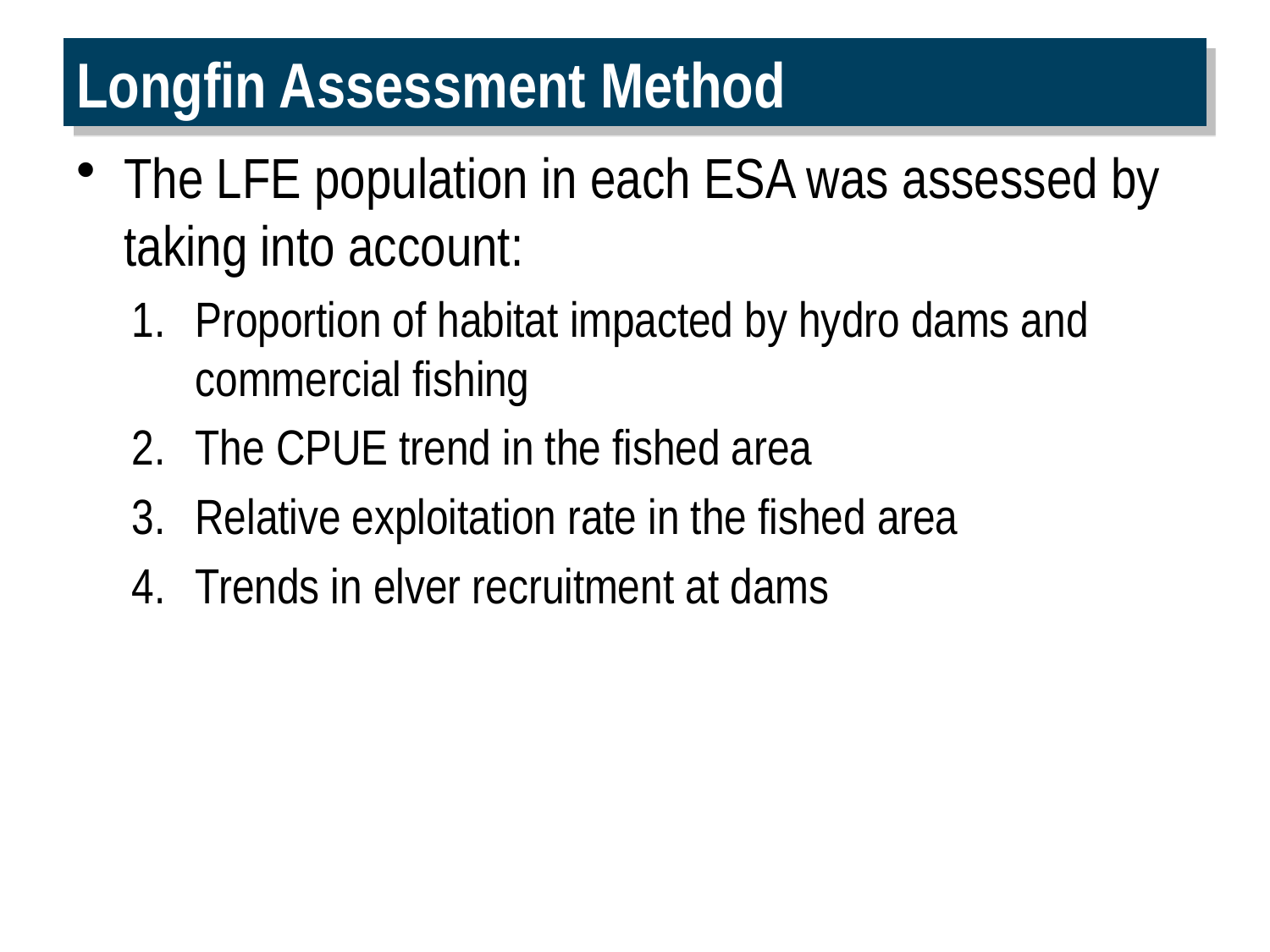

# Longfin Assessment Method
The LFE population in each ESA was assessed by taking into account:
Proportion of habitat impacted by hydro dams and commercial fishing
The CPUE trend in the fished area
Relative exploitation rate in the fished area
Trends in elver recruitment at dams